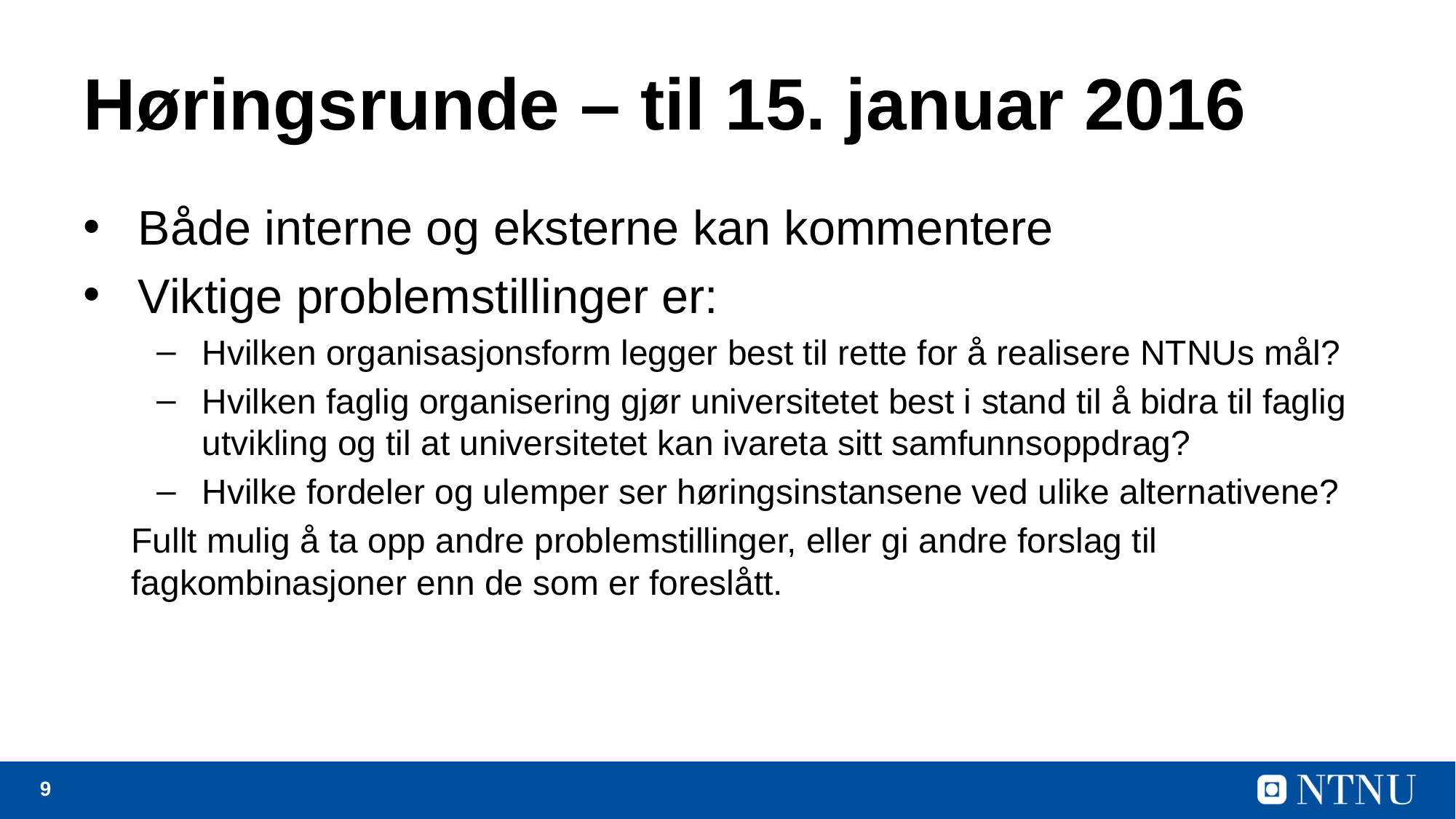

# Høringsrunde – til 15. januar 2016
Både interne og eksterne kan kommentere
Viktige problemstillinger er:
Hvilken organisasjonsform legger best til rette for å realisere NTNUs mål?
Hvilken faglig organisering gjør universitetet best i stand til å bidra til faglig utvikling og til at universitetet kan ivareta sitt samfunnsoppdrag?
Hvilke fordeler og ulemper ser høringsinstansene ved ulike alternativene?
Fullt mulig å ta opp andre problemstillinger, eller gi andre forslag til fagkombinasjoner enn de som er foreslått.